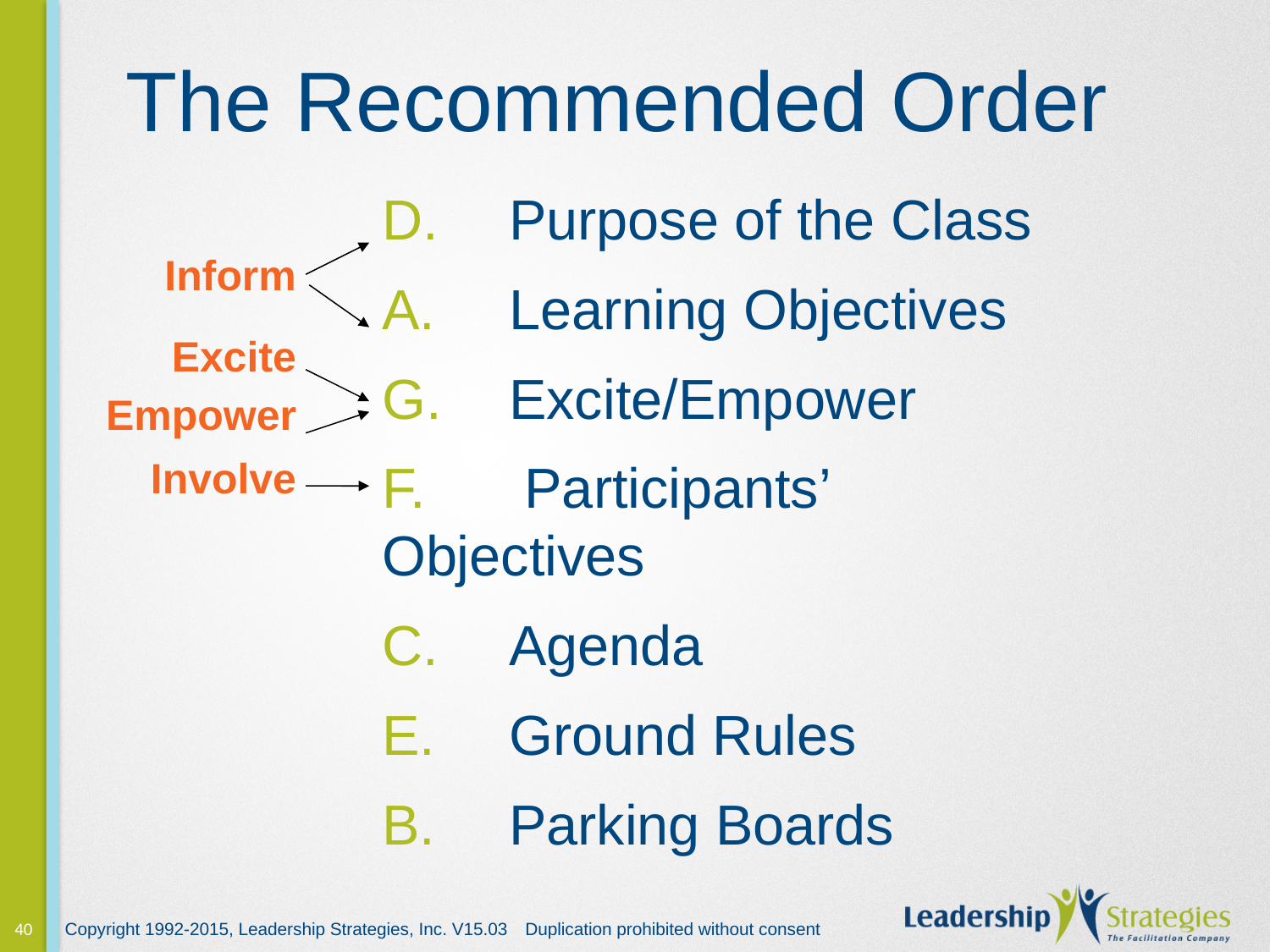

# The Recommended Order
D.	Purpose of the Class
A.	Learning Objectives
G.	Excite/Empower
F.	 Participants’ Objectives
C.	Agenda
E.	Ground Rules
B.	Parking Boards

Inform
Excite
Empower
Involve

40